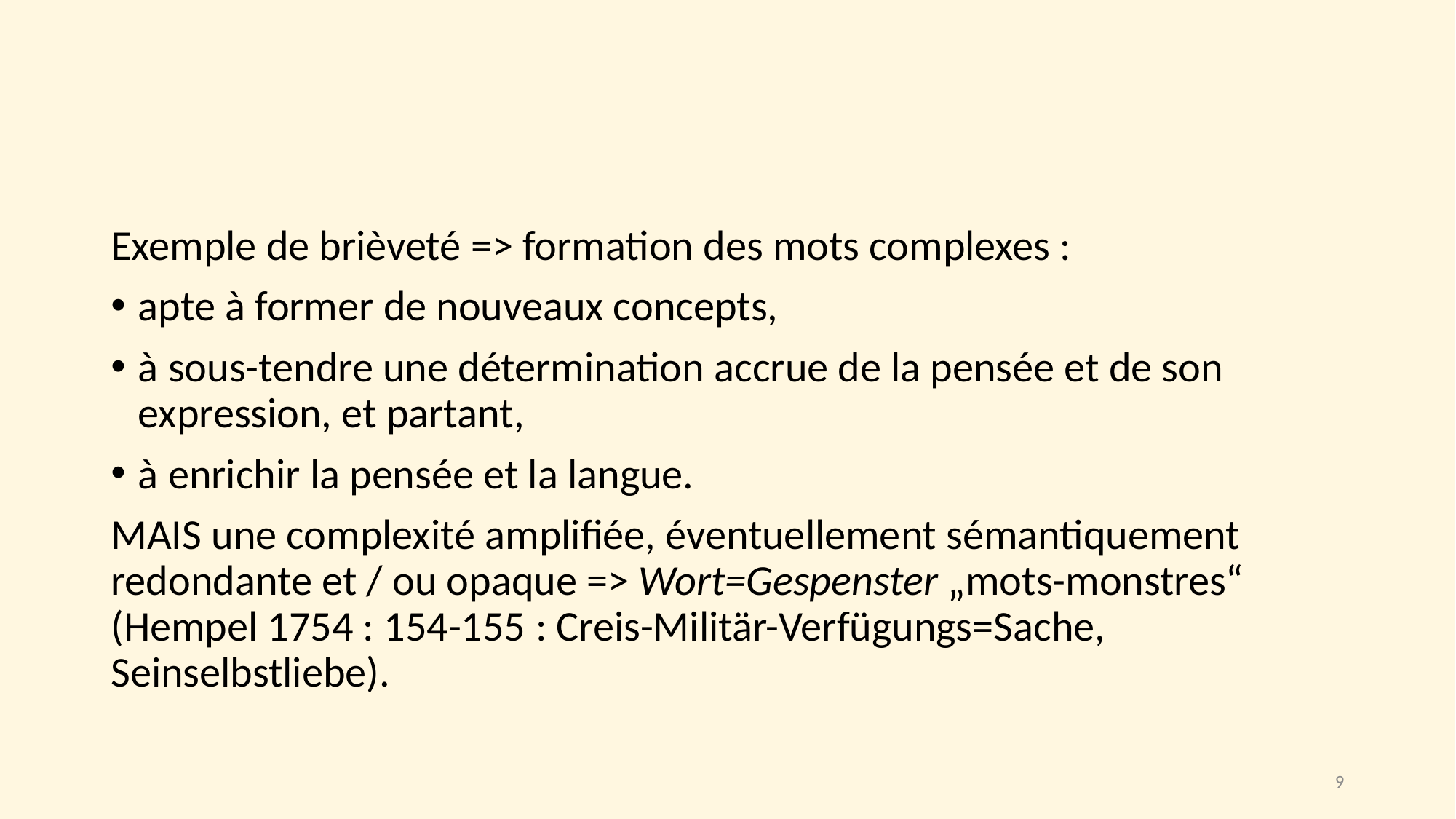

#
Exemple de brièveté => formation des mots complexes :
apte à former de nouveaux concepts,
à sous-tendre une détermination accrue de la pensée et de son expression, et partant,
à enrichir la pensée et la langue.
MAIS une complexité amplifiée, éventuellement sémantiquement redondante et / ou opaque => Wort=Gespenster „mots-monstres“ (Hempel 1754 : 154-155 : Creis-Militär-Verfügungs=Sache, Seinselbstliebe).

9